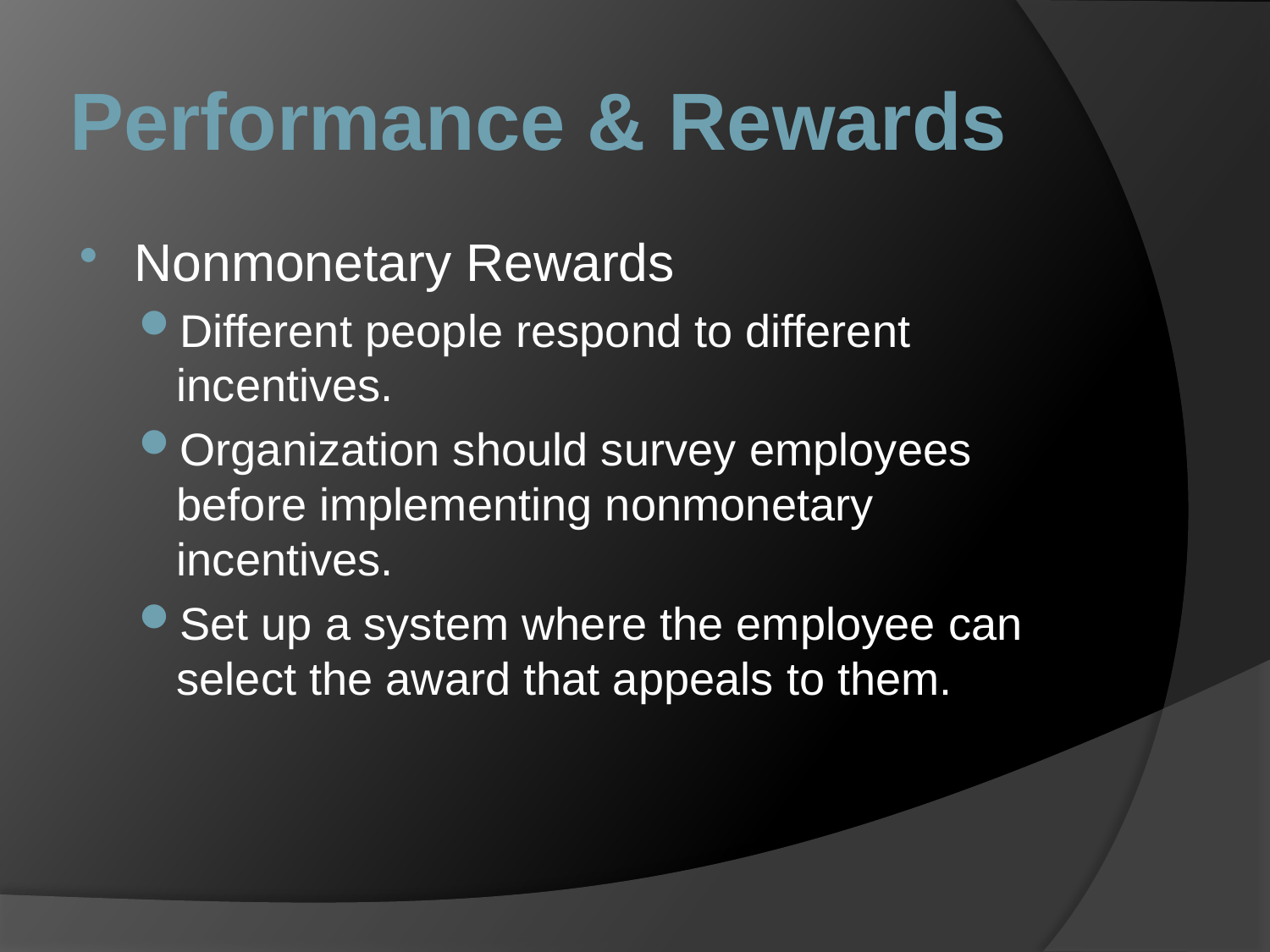

# Performance & Rewards
Nonmonetary Rewards
Different people respond to different incentives.
Organization should survey employees before implementing nonmonetary incentives.
Set up a system where the employee can select the award that appeals to them.